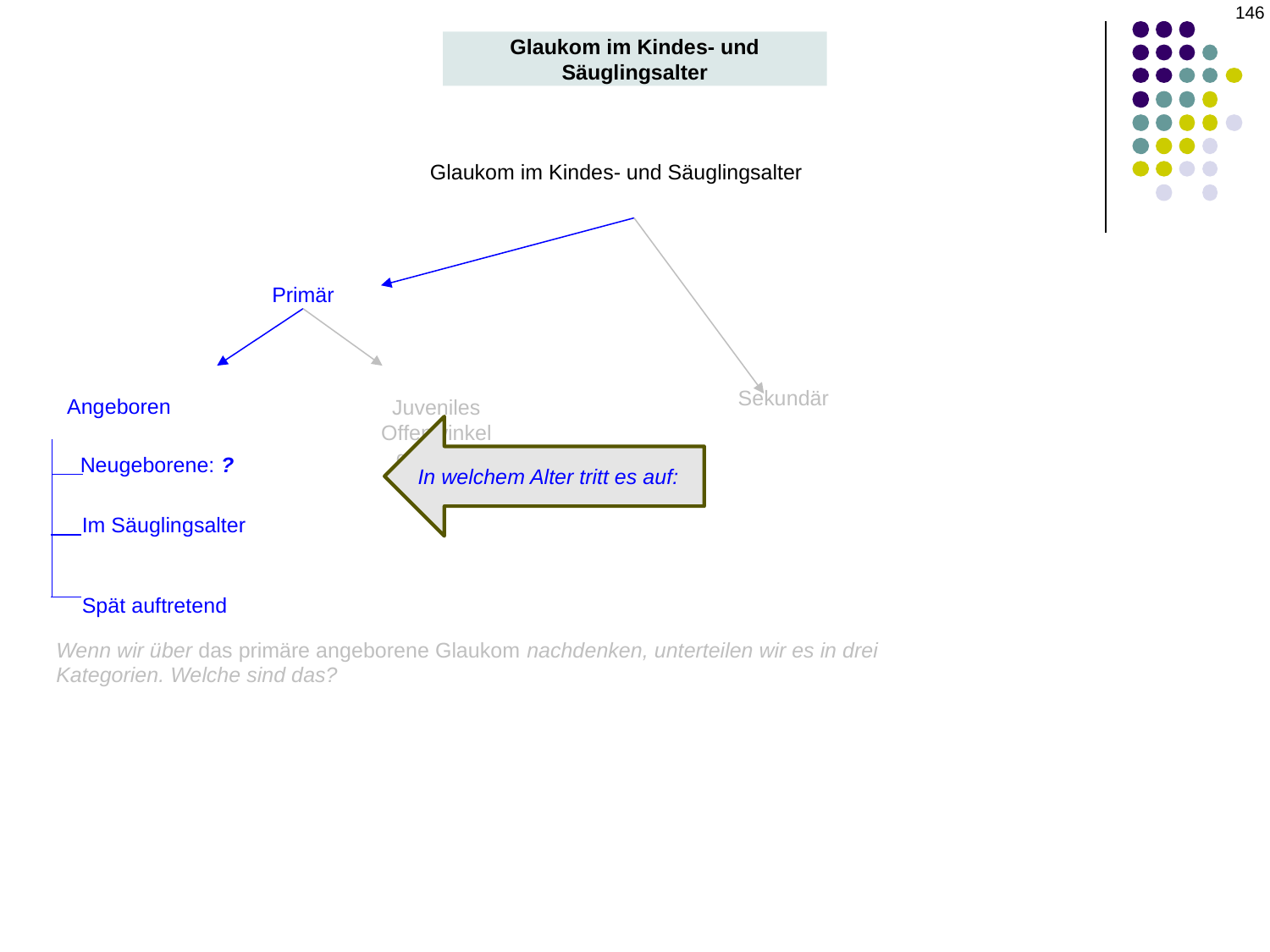

146
Glaukom im Kindes- und Säuglingsalter
Glaukom im Kindes- und Säuglingsalter
Primär
Sekundär
Angeboren
Juveniles Offenwinkelglaukom
In welchem Alter tritt es auf:
Neugeborene: ?
Im Säuglingsalter
Spät auftretend
Wenn wir über das primäre angeborene Glaukom nachdenken, unterteilen wir es in drei Kategorien. Welche sind das?